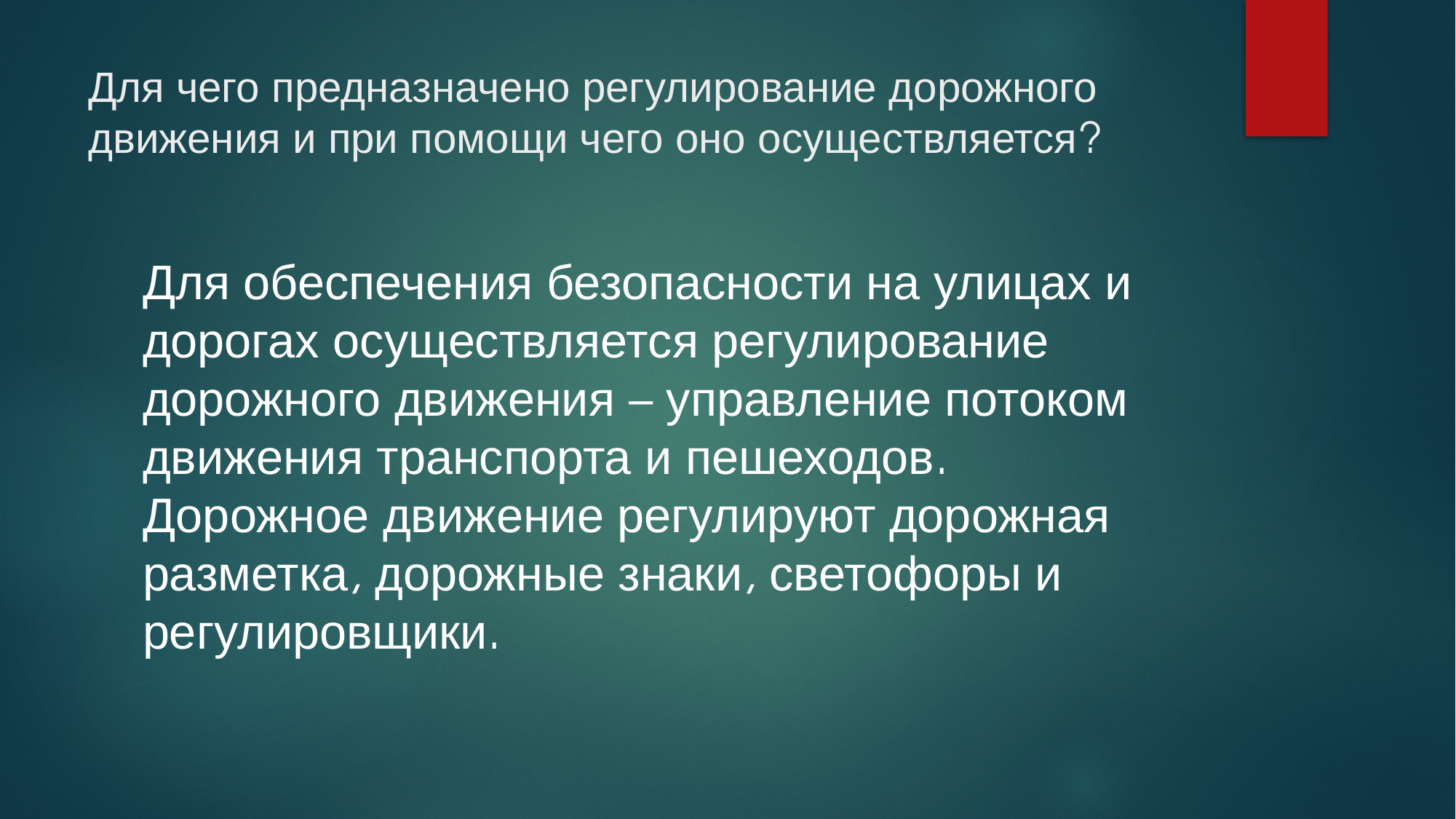

# Для чего предназначено регулирование дорожного движения и при помощи чего оно осуществляется?
Для обеспечения безопасности на улицах и дорогах осуществляется регулирование дорожного движения – управление потоком движения транспорта и пешеходов. Дорожное движение регулируют дорожная разметка, дорожные знаки, светофоры и регулировщики.